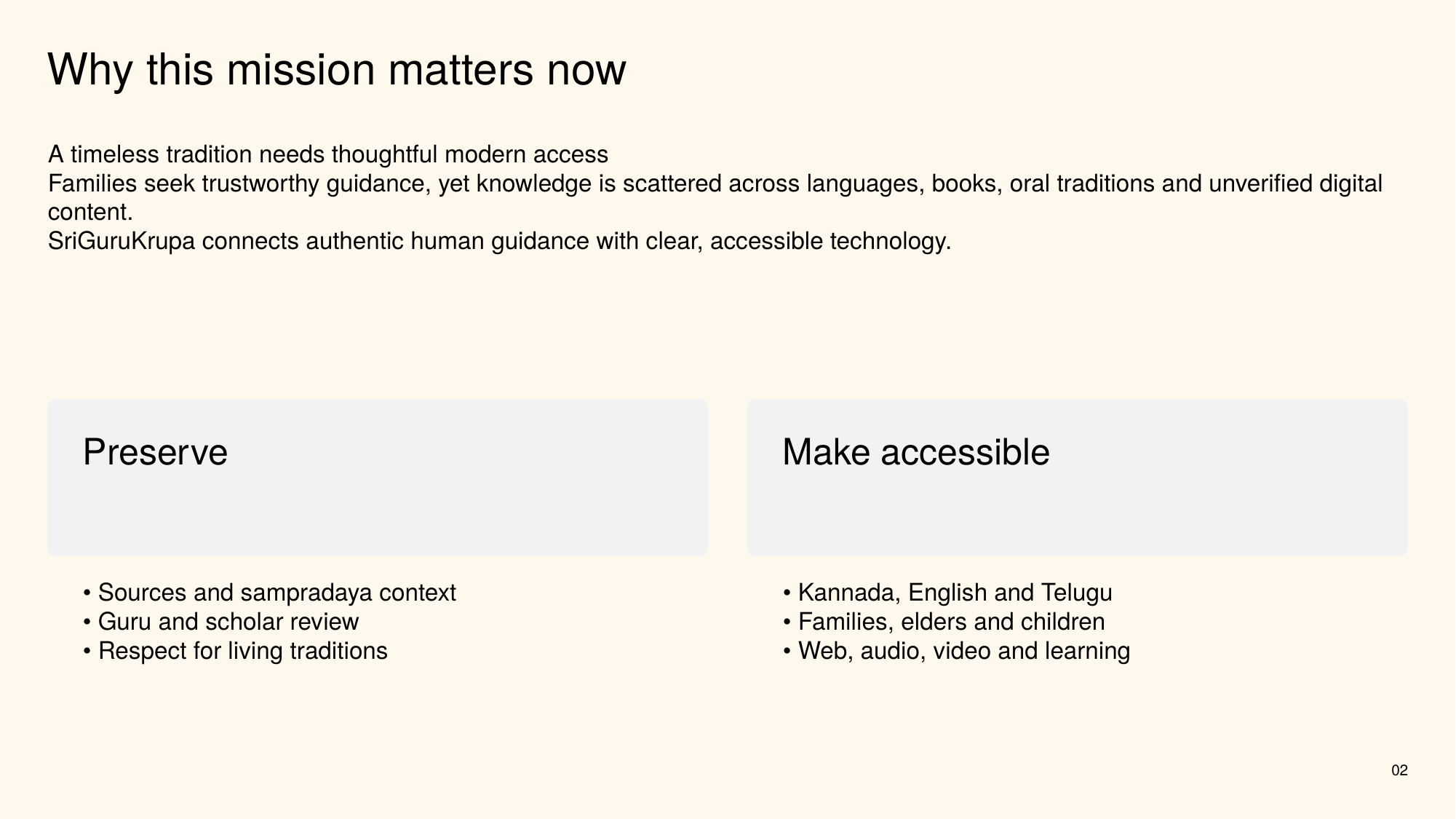

Why this mission matters now
A timeless tradition needs thoughtful modern access
Families seek trustworthy guidance, yet knowledge is scattered across languages, books, oral traditions and unverified digital content.
SriGuruKrupa connects authentic human guidance with clear, accessible technology.

Preserve
Make accessible
• Sources and sampradaya context
• Guru and scholar review
• Respect for living traditions
• Kannada, English and Telugu
• Families, elders and children
• Web, audio, video and learning
02